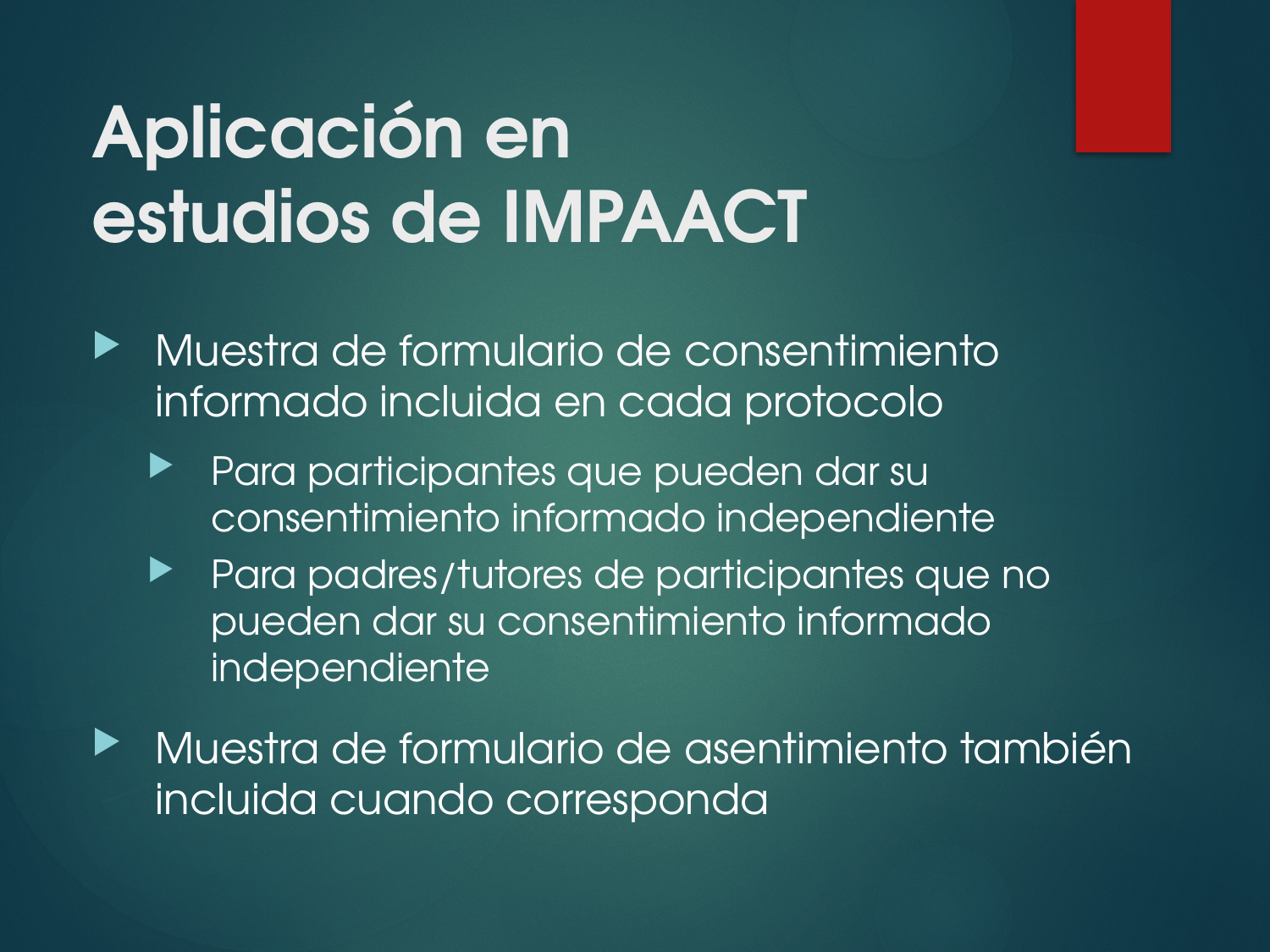

# Aplicación en estudios de IMPAACT
Muestra de formulario de consentimiento informado incluida en cada protocolo
Para participantes que pueden dar su consentimiento informado independiente
Para padres/tutores de participantes que no pueden dar su consentimiento informado independiente
Muestra de formulario de asentimiento también incluida cuando corresponda